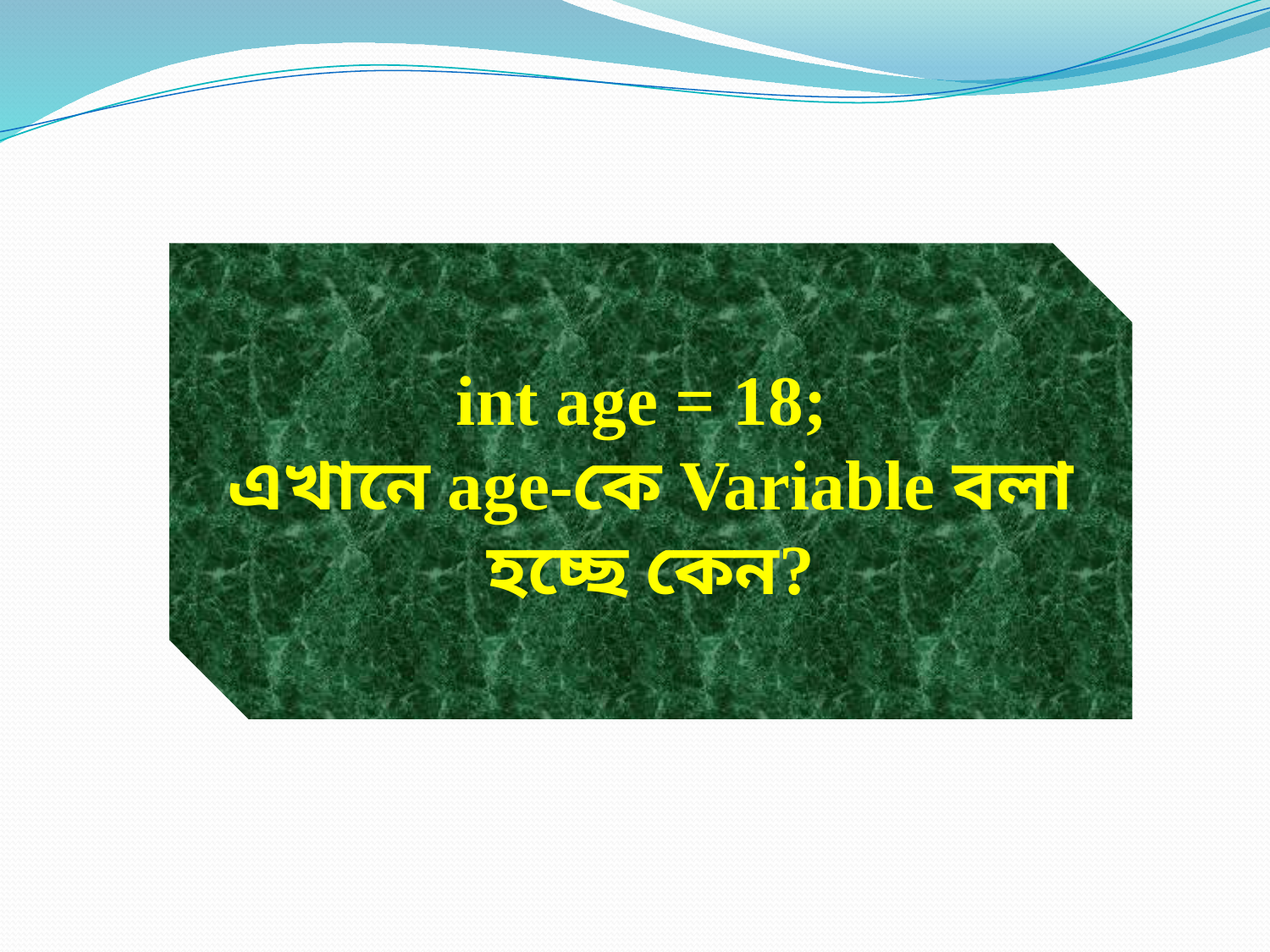

int age = 18;
এখানে age-কে Variable বলা হচ্ছে কেন?